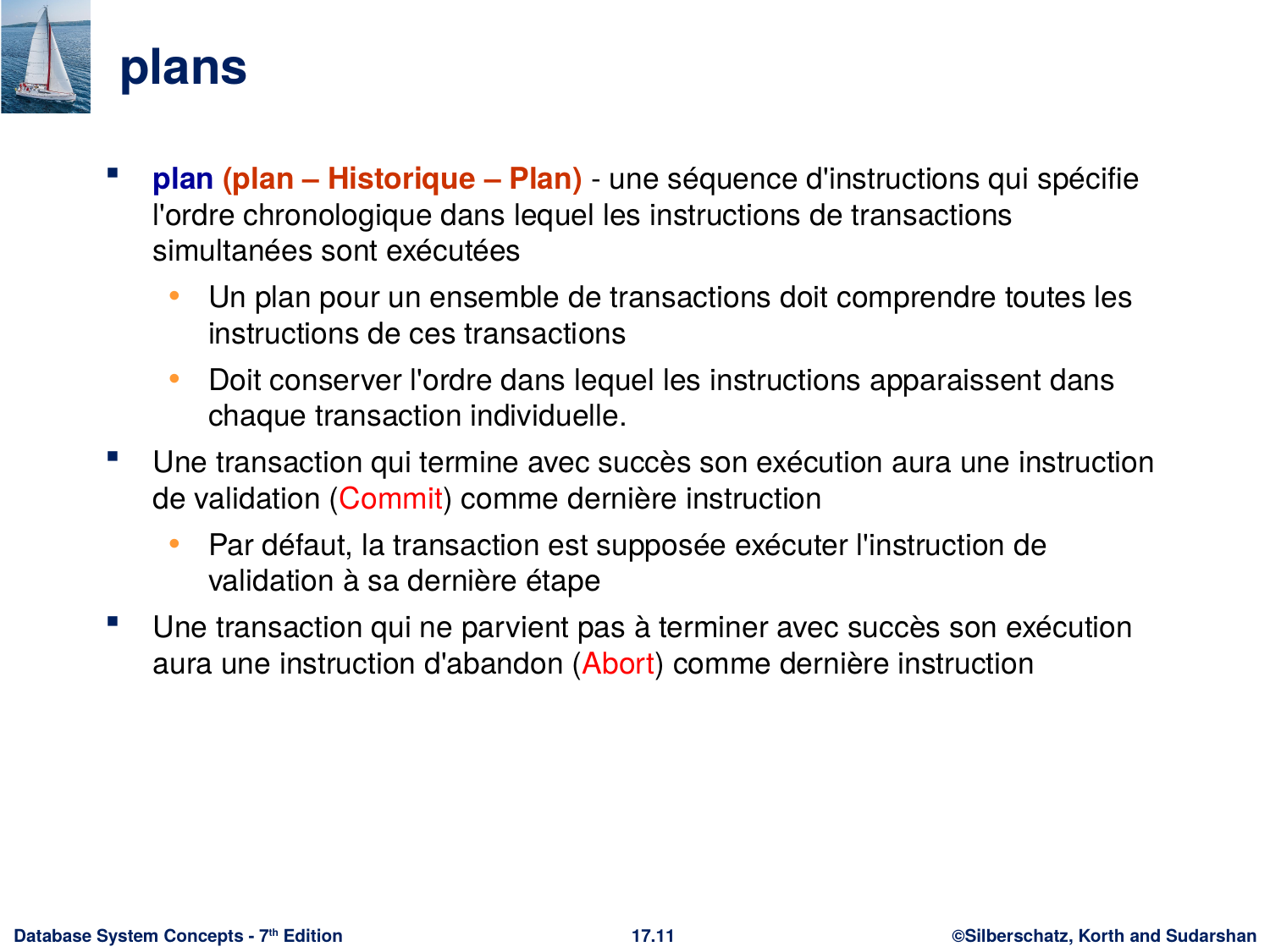

# plans
plan (plan – Historique – Plan) - une séquence d'instructions qui spécifie l'ordre chronologique dans lequel les instructions de transactions simultanées sont exécutées
Un plan pour un ensemble de transactions doit comprendre toutes les instructions de ces transactions
Doit conserver l'ordre dans lequel les instructions apparaissent dans chaque transaction individuelle.
Une transaction qui termine avec succès son exécution aura une instruction de validation (Commit) comme dernière instruction
Par défaut, la transaction est supposée exécuter l'instruction de validation à sa dernière étape
Une transaction qui ne parvient pas à terminer avec succès son exécution aura une instruction d'abandon (Abort) comme dernière instruction